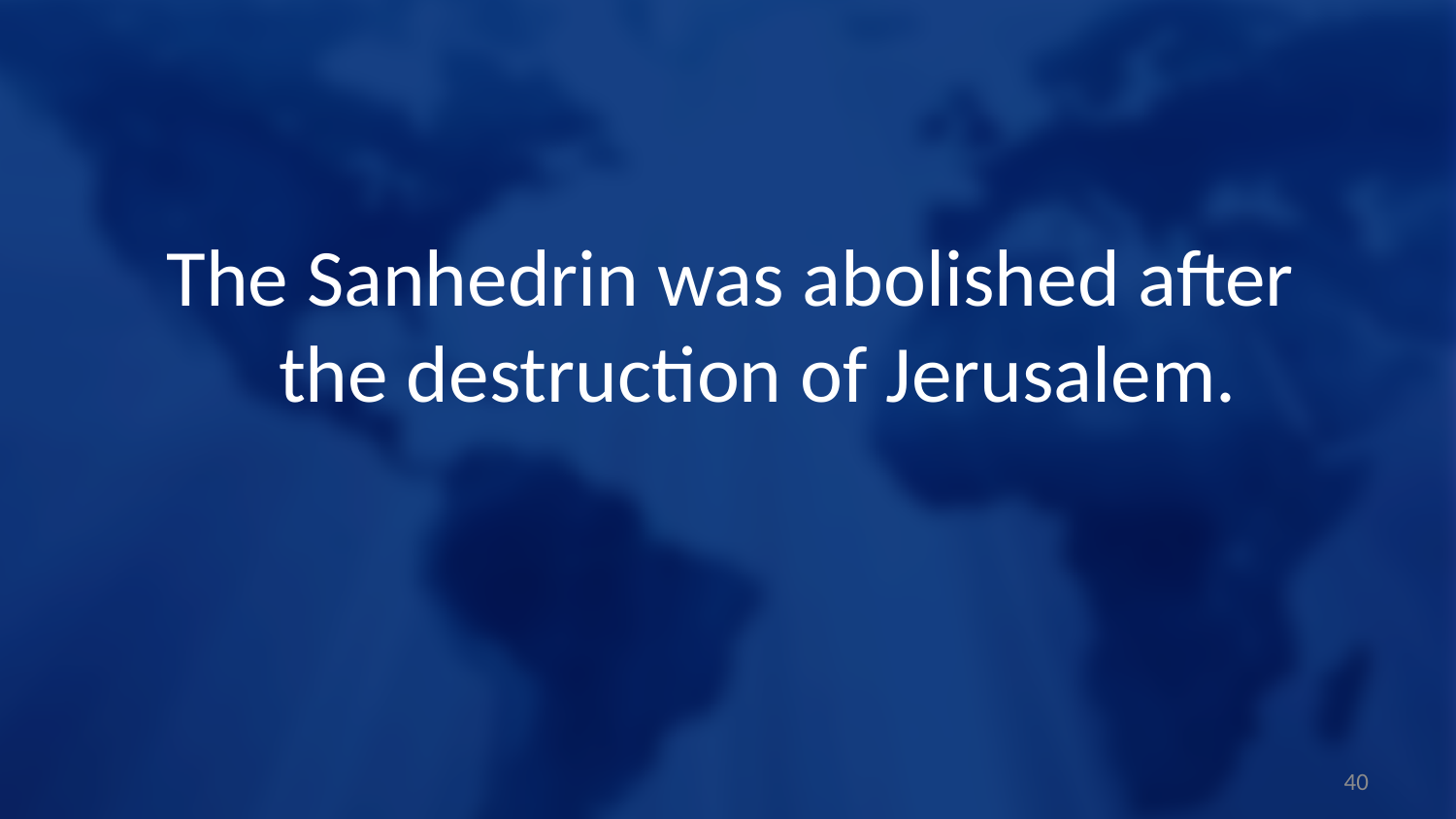

The Sanhedrin was abolished after the destruction of Jerusalem.

40